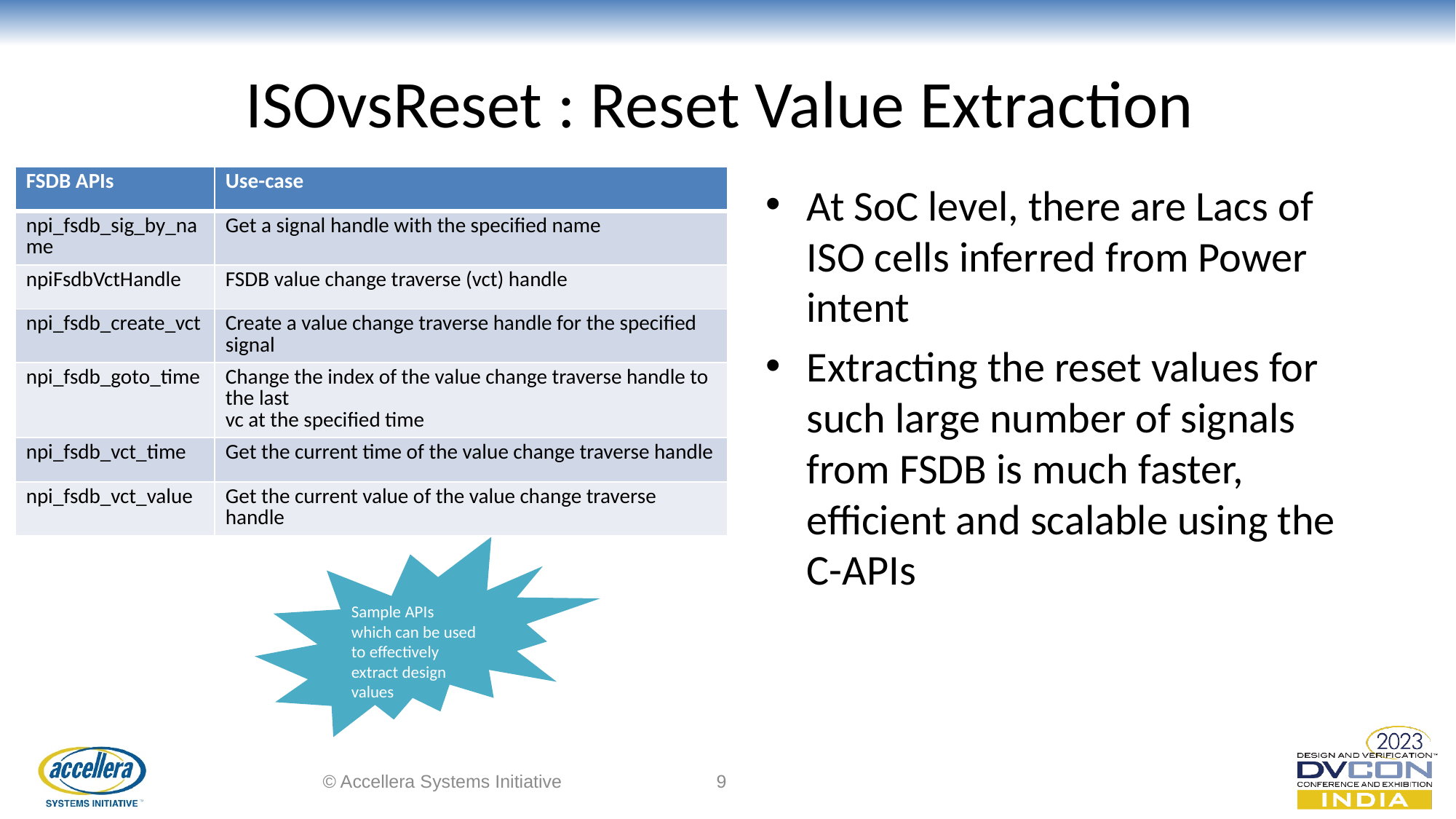

# ISOvsReset : Reset Value Extraction
| FSDB APIs | Use-case |
| --- | --- |
| npi\_fsdb\_sig\_by\_name | Get a signal handle with the specified name |
| npiFsdbVctHandle | FSDB value change traverse (vct) handle |
| npi\_fsdb\_create\_vct | Create a value change traverse handle for the specified signal |
| npi\_fsdb\_goto\_time | Change the index of the value change traverse handle to the last vc at the specified time |
| npi\_fsdb\_vct\_time | Get the current time of the value change traverse handle |
| npi\_fsdb\_vct\_value | Get the current value of the value change traverse handle |
At SoC level, there are Lacs of ISO cells inferred from Power intent
Extracting the reset values for such large number of signals from FSDB is much faster, efficient and scalable using the C-APIs

Sample APIs which can be used to effectively extract design values
© Accellera Systems Initiative
9